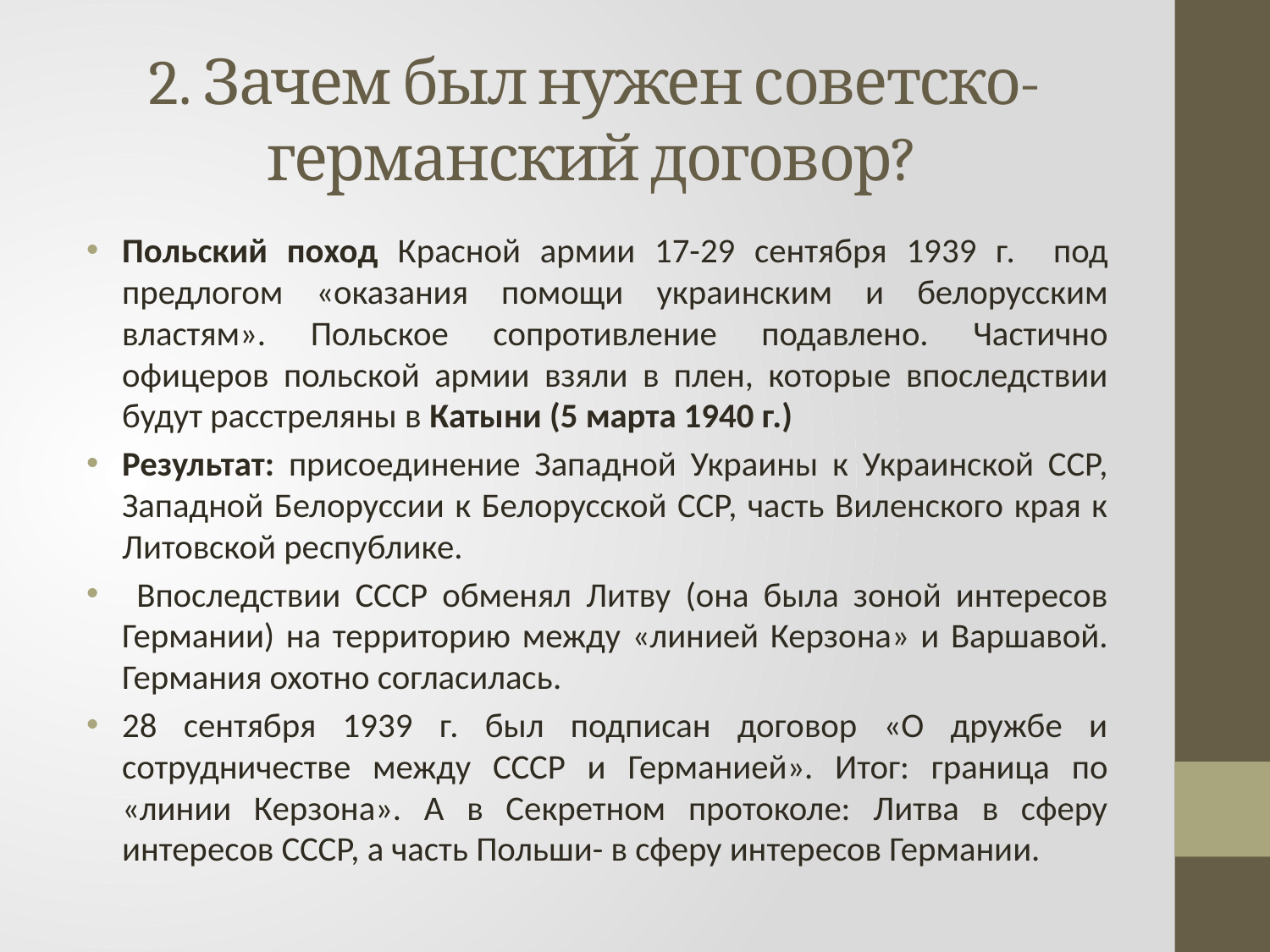

# 2. Зачем был нужен советско-германский договор?
Польский поход Красной армии 17-29 сентября 1939 г.  под предлогом «оказания помощи украинским и белорусским властям». Польское сопротивление подавлено. Частично офицеров польской армии взяли в плен, которые впоследствии будут расстреляны в Катыни (5 марта 1940 г.)
Результат: присоединение Западной Украины к Украинской ССР, Западной Белоруссии к Белорусской ССР, часть Виленского края к Литовской республике.
 Впоследствии СССР обменял Литву (она была зоной интересов Германии) на территорию между «линией Керзона» и Варшавой. Германия охотно согласилась.
28 сентября 1939 г. был подписан договор «О дружбе и сотрудничестве между СССР и Германией». Итог: граница по «линии Керзона». А в Секретном протоколе: Литва в сферу интересов СССР, а часть Польши- в сферу интересов Германии.